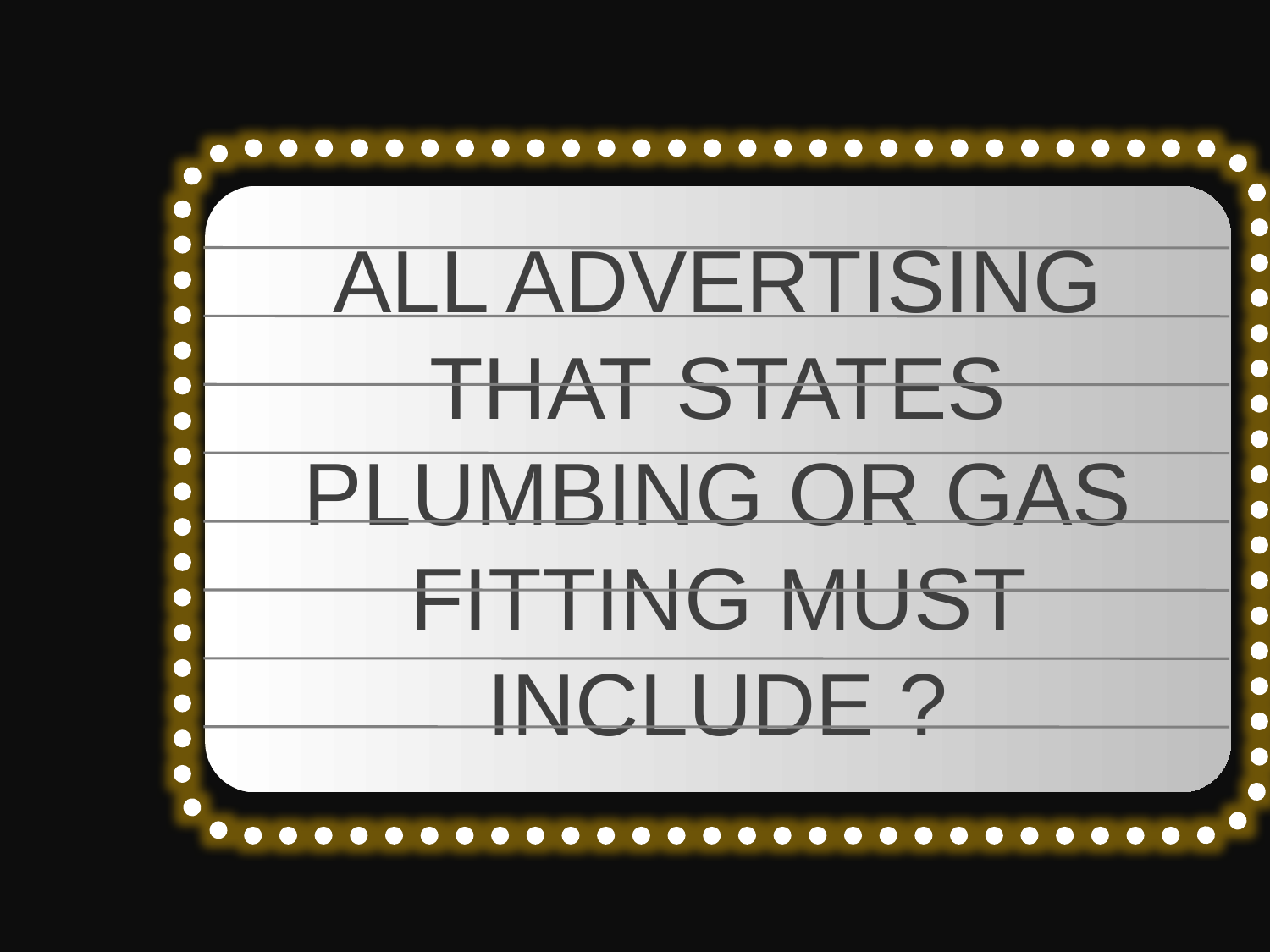

ALL ADVERTISING THAT STATES PLUMBING OR GAS FITTING MUST INCLUDE ?